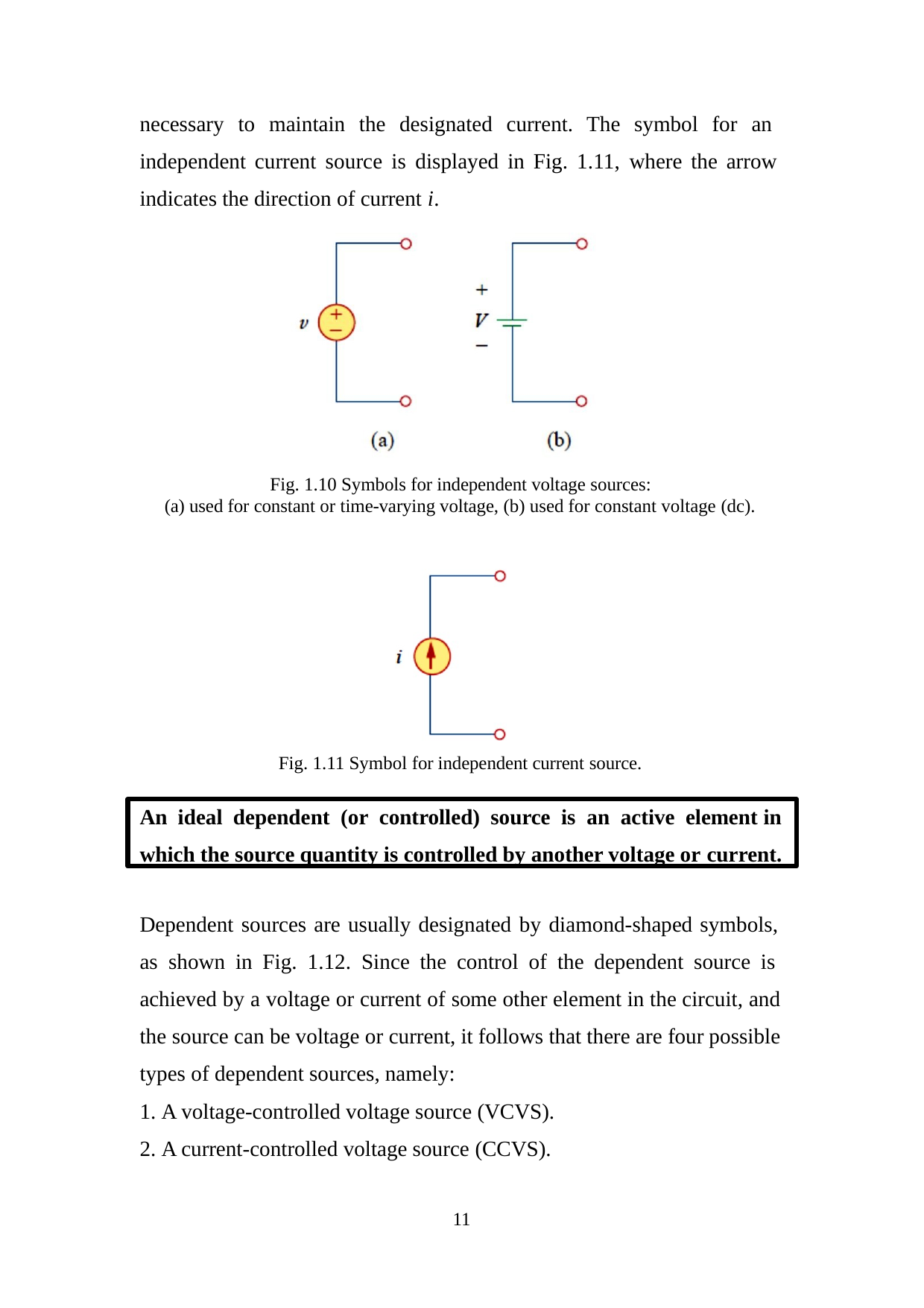

necessary to maintain the designated current. The symbol for an  independent current source is displayed in Fig. 1.11, where the arrow  indicates the direction of current i.

Fig. 1.10 Symbols for independent voltage sources:
(a) used for constant or time-varying voltage, (b) used for constant voltage (dc).

Fig. 1.11 Symbol for independent current source.
An  ideal  dependent  (or  controlled)  source  is  an  active  element in
which the source quantity is controlled by another voltage or current.
Dependent sources are usually designated by diamond-shaped symbols,  as shown in Fig. 1.12. Since the control of the dependent source is  achieved by a voltage or current of some other element in the circuit, and  the source can be voltage or current, it follows that there are four possible  types of dependent sources, namely:
A voltage-controlled voltage source (VCVS).
A current-controlled voltage source (CCVS).
11